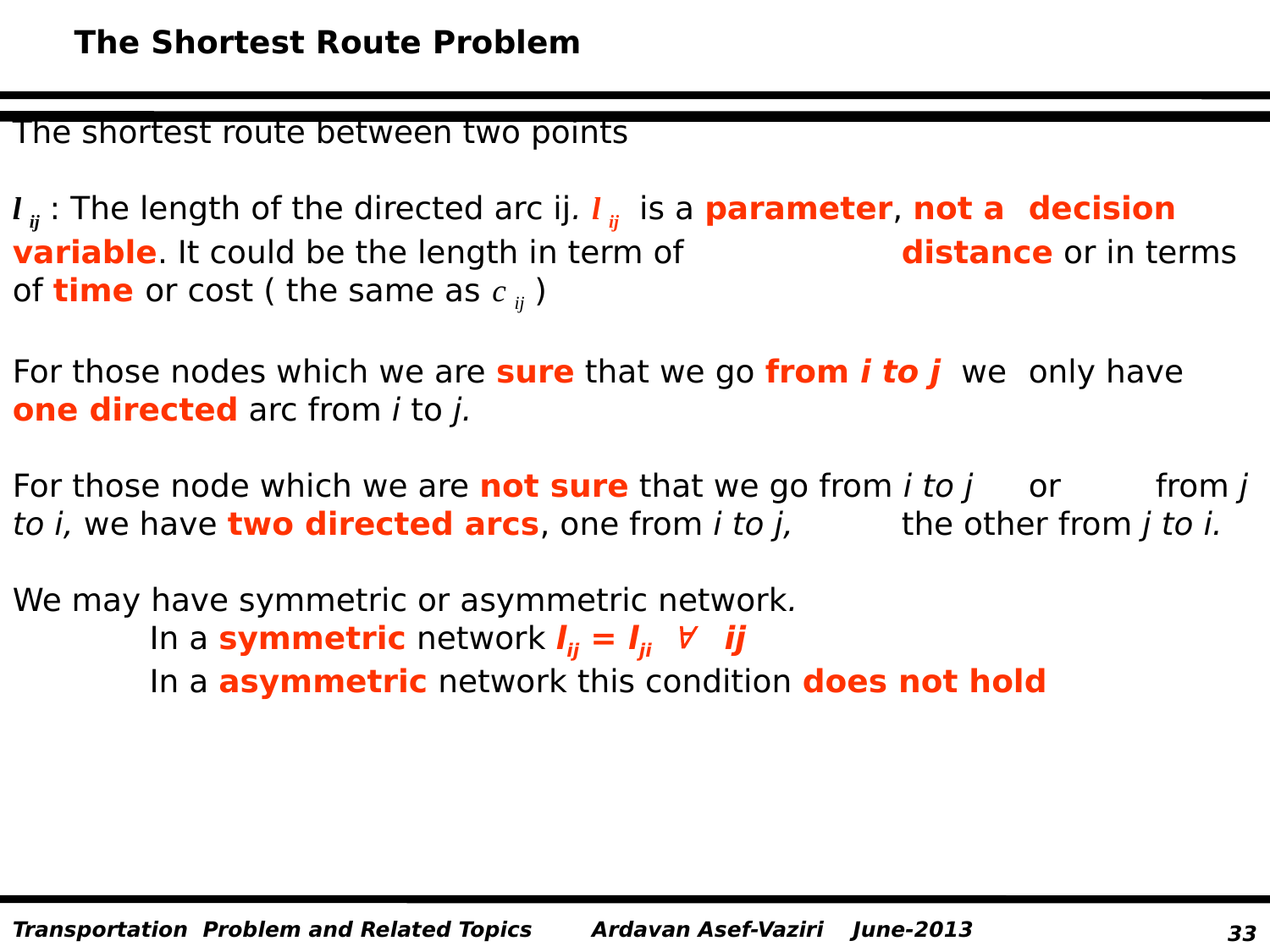

The Shortest Route Problem

The shortest route between two points

l ij : The length of the directed arc ij. l ij  is a parameter, not a 	decision variable. It could be the length in term of 		distance or in terms of time or cost ( the same as c ij )

For those nodes which we are sure that we go from i to j  we 	only have one directed arc from i to j.

For those node which we are not sure that we go from i to j 	or 	from j to i, we have two directed arcs, one from i to j, 	the other from j to i.

We may have symmetric or asymmetric network.
	 In a symmetric network lij = lji  ∀   ij
	 In a asymmetric network this condition does not hold